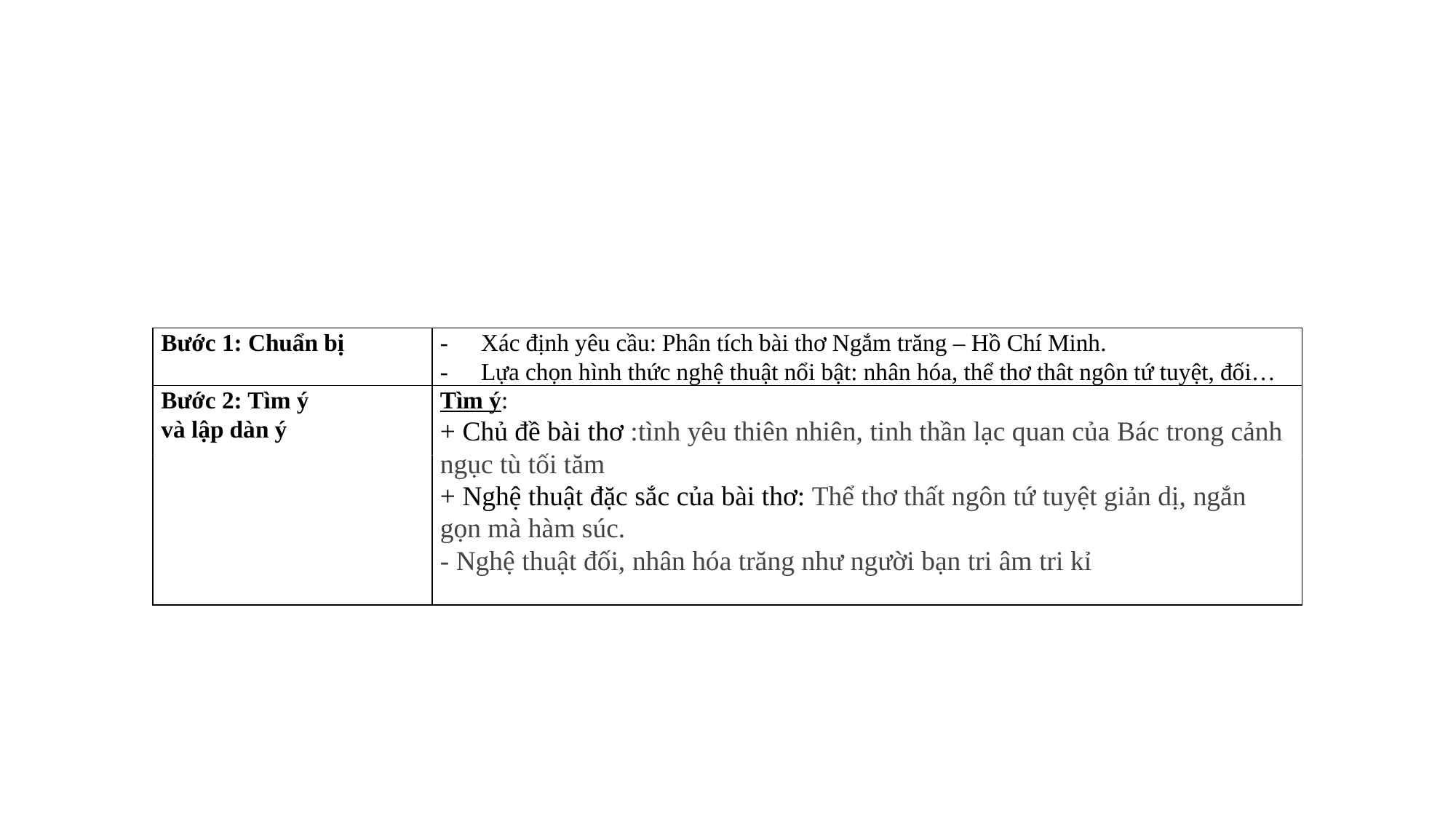

| Bước 1: Chuẩn bị | Xác định yêu cầu: Phân tích bài thơ Ngắm trăng – Hồ Chí Minh. Lựa chọn hình thức nghệ thuật nổi bật: nhân hóa, thể thơ thât ngôn tứ tuyệt, đối… |
| --- | --- |
| Bước 2: Tìm ý và lập dàn ý | Tìm ý: + Chủ đề bài thơ :tình yêu thiên nhiên, tinh thần lạc quan của Bác trong cảnh ngục tù tối tăm + Nghệ thuật đặc sắc của bài thơ: Thể thơ thất ngôn tứ tuyệt giản dị, ngắn gọn mà hàm súc. - Nghệ thuật đối, nhân hóa trăng như người bạn tri âm tri kỉ |